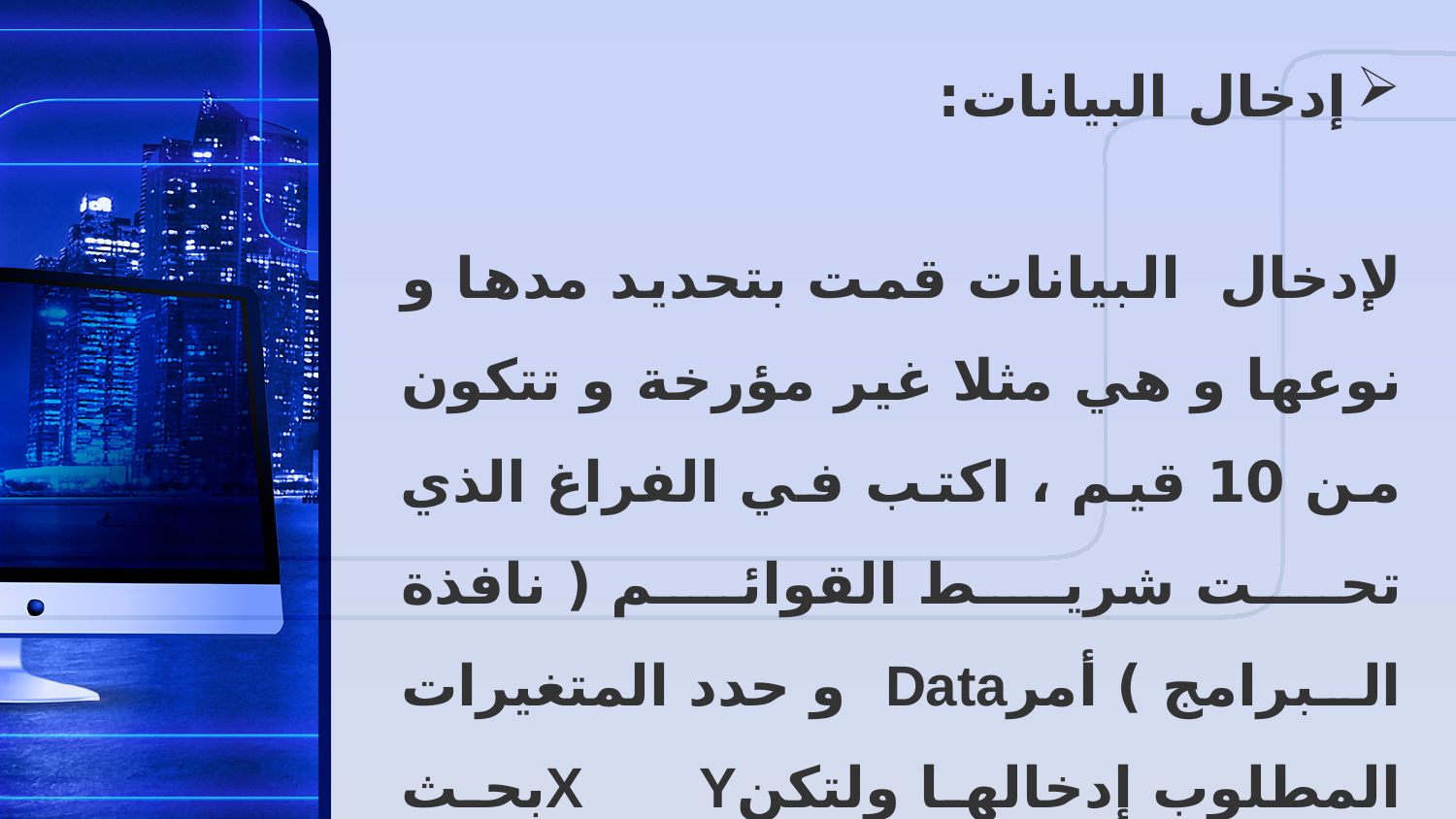

إدخال البيانات:
لإدخال  البيانات قمت بتحديد مدها و نوعها و هي مثلا غير مؤرخة و تتكون من 10 قيم ، اكتب في الفراغ الذي تحت شريط القوائم ( نافذة البرامج ) أمرData  و حدد المتغيرات المطلوب إدخالها ولتكنX   Yبحث يكون بين كل متغير و اخر مسافة :